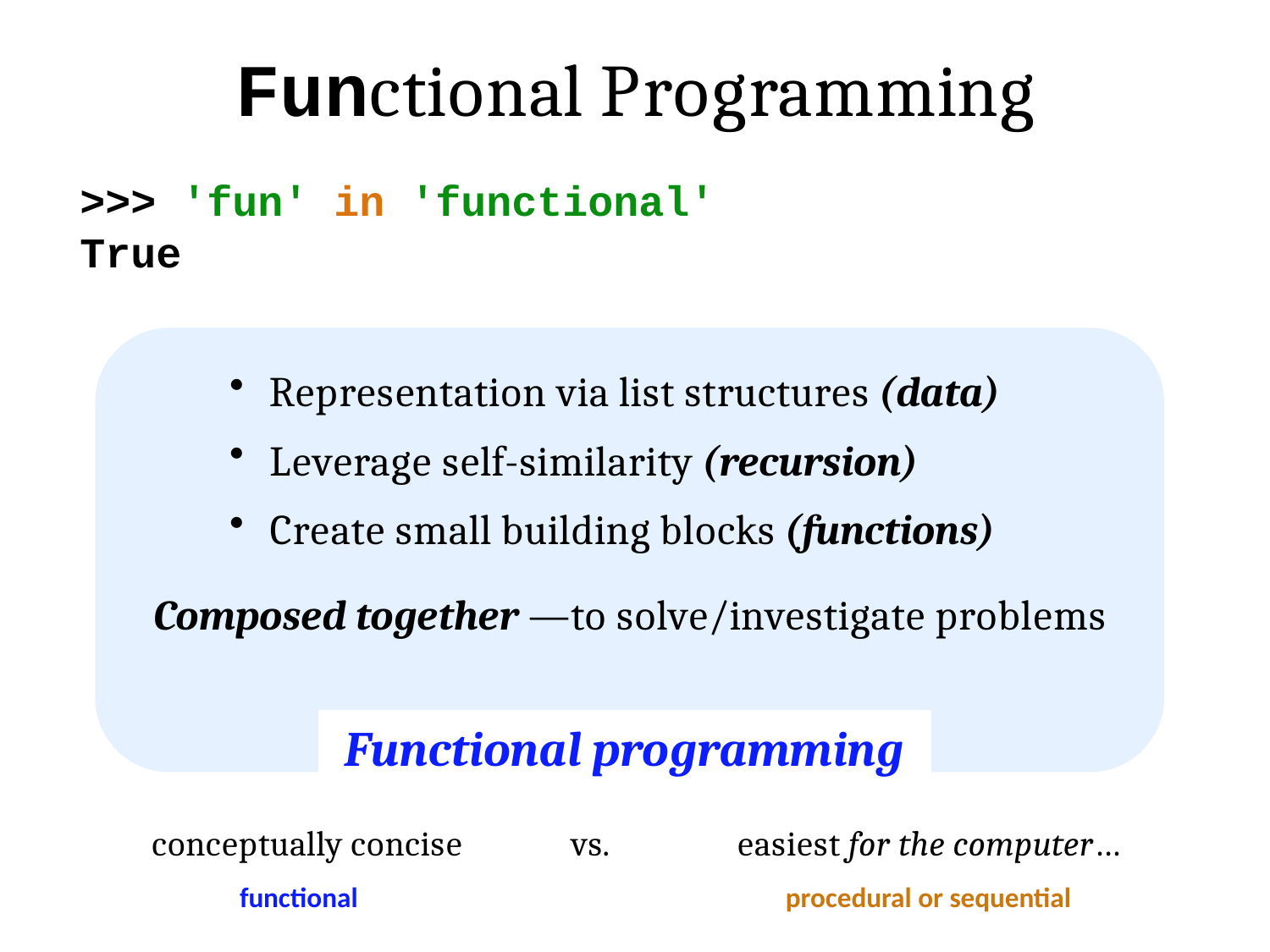

Functional Programming
>>> 'fun' in 'functional'
True

 Representation via list structures (data)
 Leverage self-similarity (recursion)
 Create small building blocks (functions)
Composed together —to solve/investigate problems
Functional programming
conceptually concise
easiest for the computer…
vs.
functional
procedural or sequential